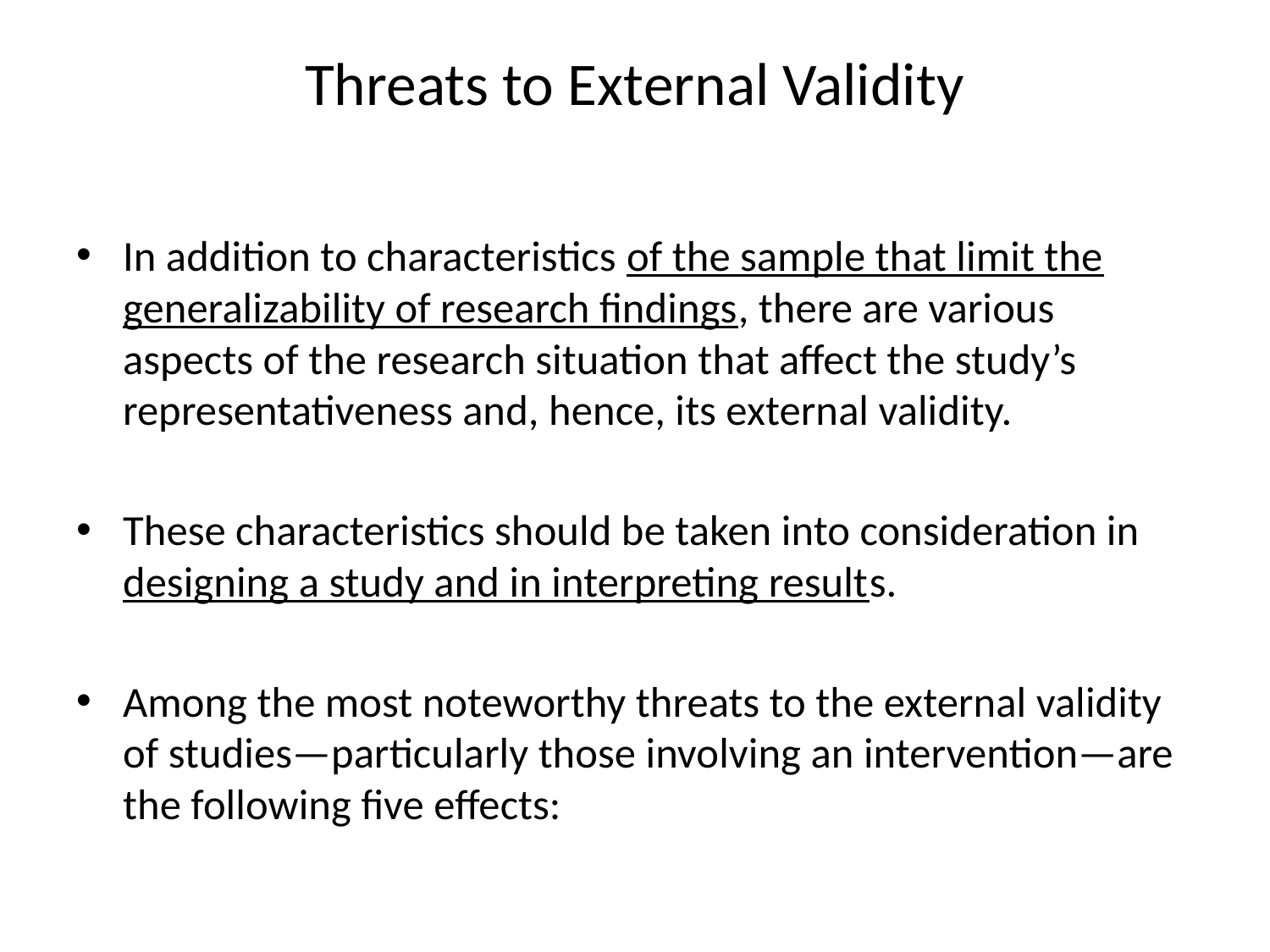

# Threats to External Validity
In addition to characteristics of the sample that limit the generalizability of research findings, there are various aspects of the research situation that affect the study’s representativeness and, hence, its external validity.

These characteristics should be taken into consideration in designing a study and in interpreting results.

Among the most noteworthy threats to the external validity of studies—particularly those involving an intervention—are the following five effects: